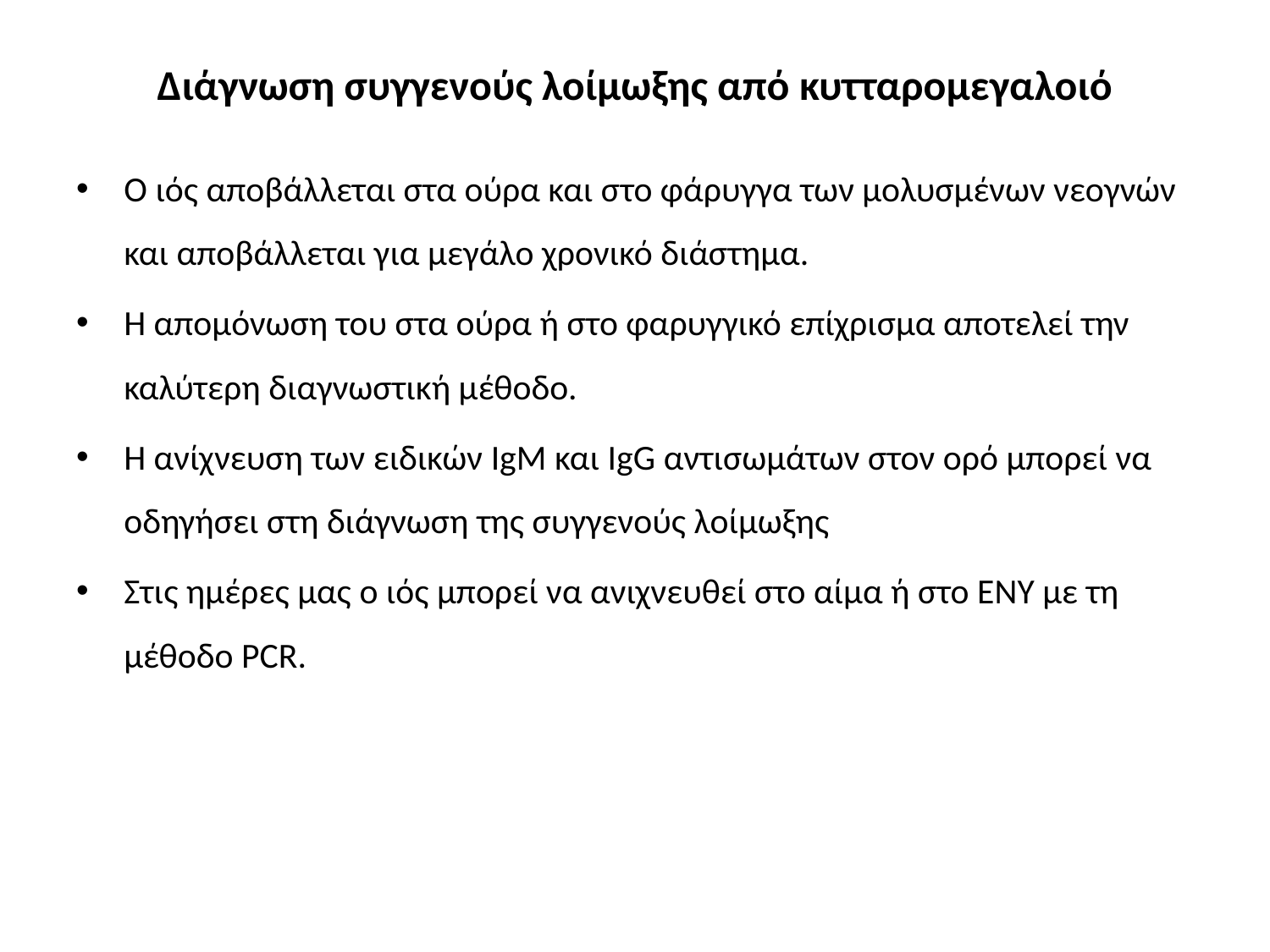

# Διάγνωση συγγενούς λοίμωξης από κυτταρομεγαλοιό
Ο ιός αποβάλλεται στα ούρα και στο φάρυγγα των μολυσμένων νεογνών και αποβάλλεται για μεγάλο χρονικό διάστημα.
Η απομόνωση του στα ούρα ή στο φαρυγγικό επίχρισμα αποτελεί την καλύτερη διαγνωστική μέθοδο.
Η ανίχνευση των ειδικών IgM και IgG αντισωμάτων στον ορό μπορεί να οδηγήσει στη διάγνωση της συγγενούς λοίμωξης
Στις ημέρες μας ο ιός μπορεί να ανιχνευθεί στο αίμα ή στο ΕΝΥ με τη μέθοδο PCR.